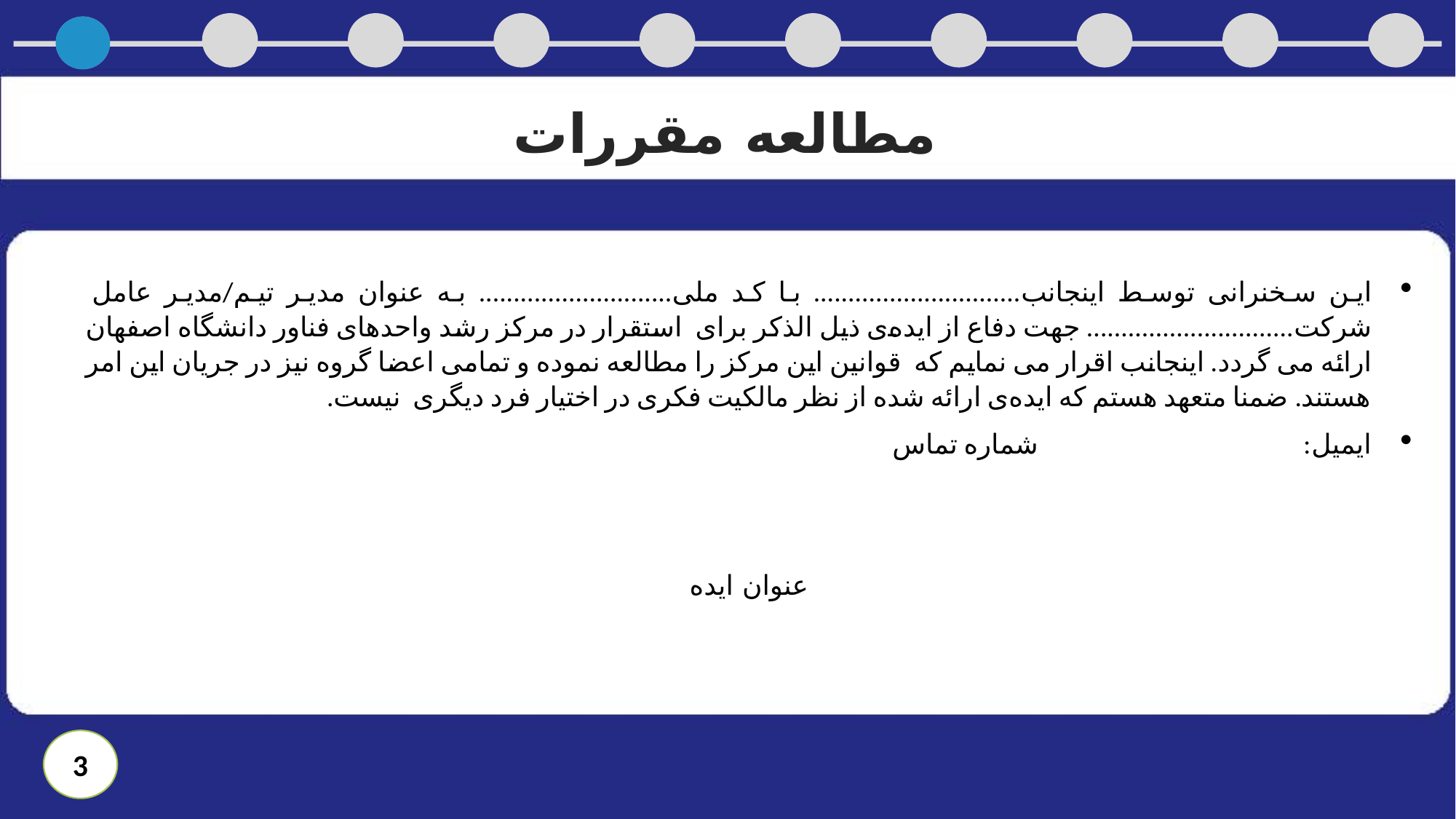

مطالعه مقررات
این سخنرانی توسط اینجانب.............................. با کد ملی............................ به عنوان مدیر تیم/مدیر عامل شرکت.............................. جهت دفاع از ایده‌ی ذیل الذکر برای  استقرار در مرکز رشد واحدهای فناور دانشگاه اصفهان ارائه می گردد. اینجانب اقرار می نمایم که  قوانین این مرکز را مطالعه نموده و تمامی اعضا گروه نیز در جریان این امر هستند. ضمنا متعهد هستم که ایده‌ی ارائه شده از نظر مالکیت فکری در اختیار فرد دیگری  نیست.
ایمیل:                                           شماره تماس

عنوان ایده

3